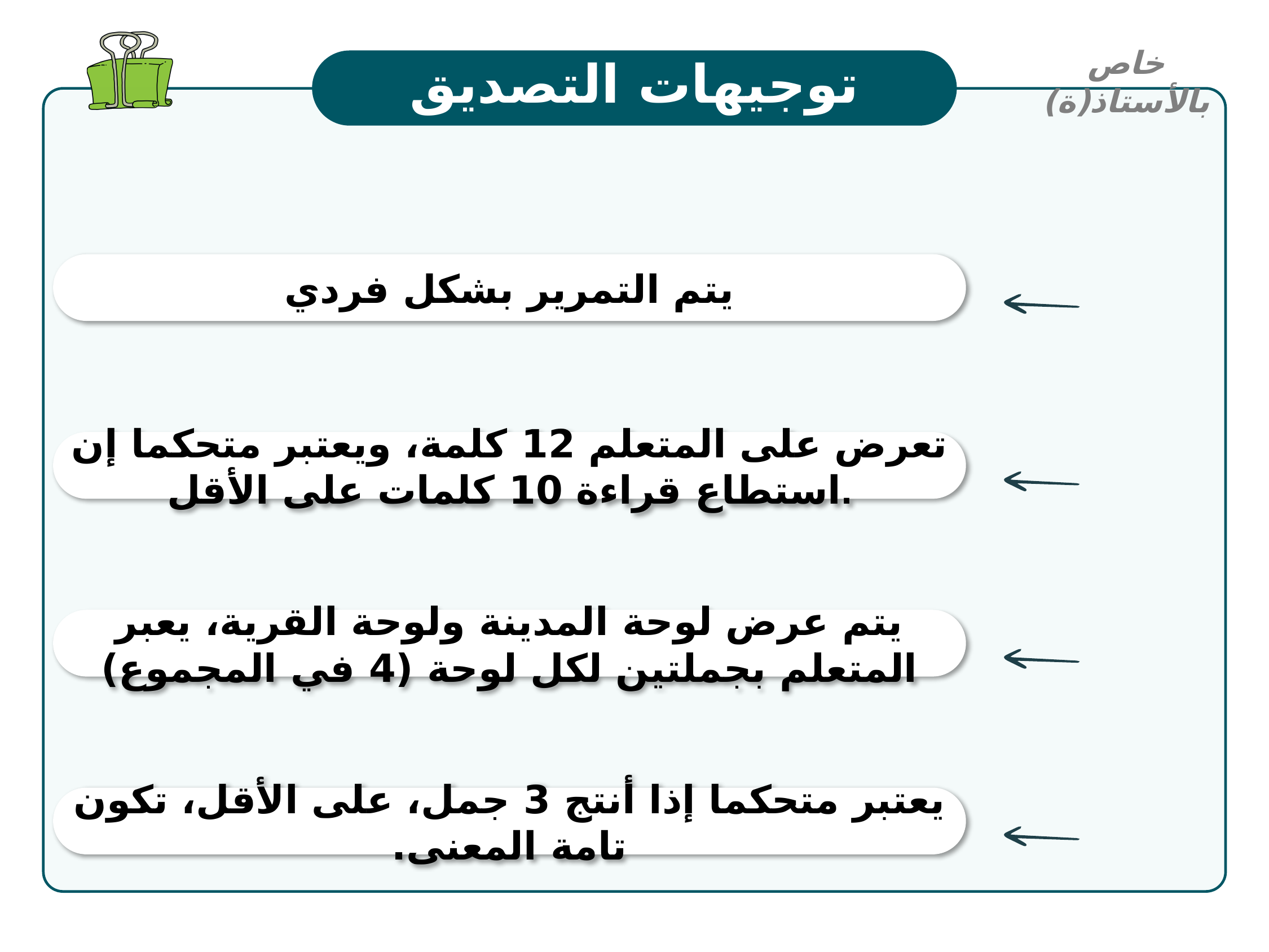

خاص بالأستاذ(ة)
توجيهات التصديق
يتم التمرير بشكل فردي

تعرض على المتعلم 12 كلمة، ويعتبر متحكما إن استطاع قراءة 10 كلمات على الأقل.

يتم عرض لوحة المدينة ولوحة القرية، يعبر المتعلم بجملتين لكل لوحة (4 في المجموع)

يعتبر متحكما إذا أنتج 3 جمل، على الأقل، تكون تامة المعنى.